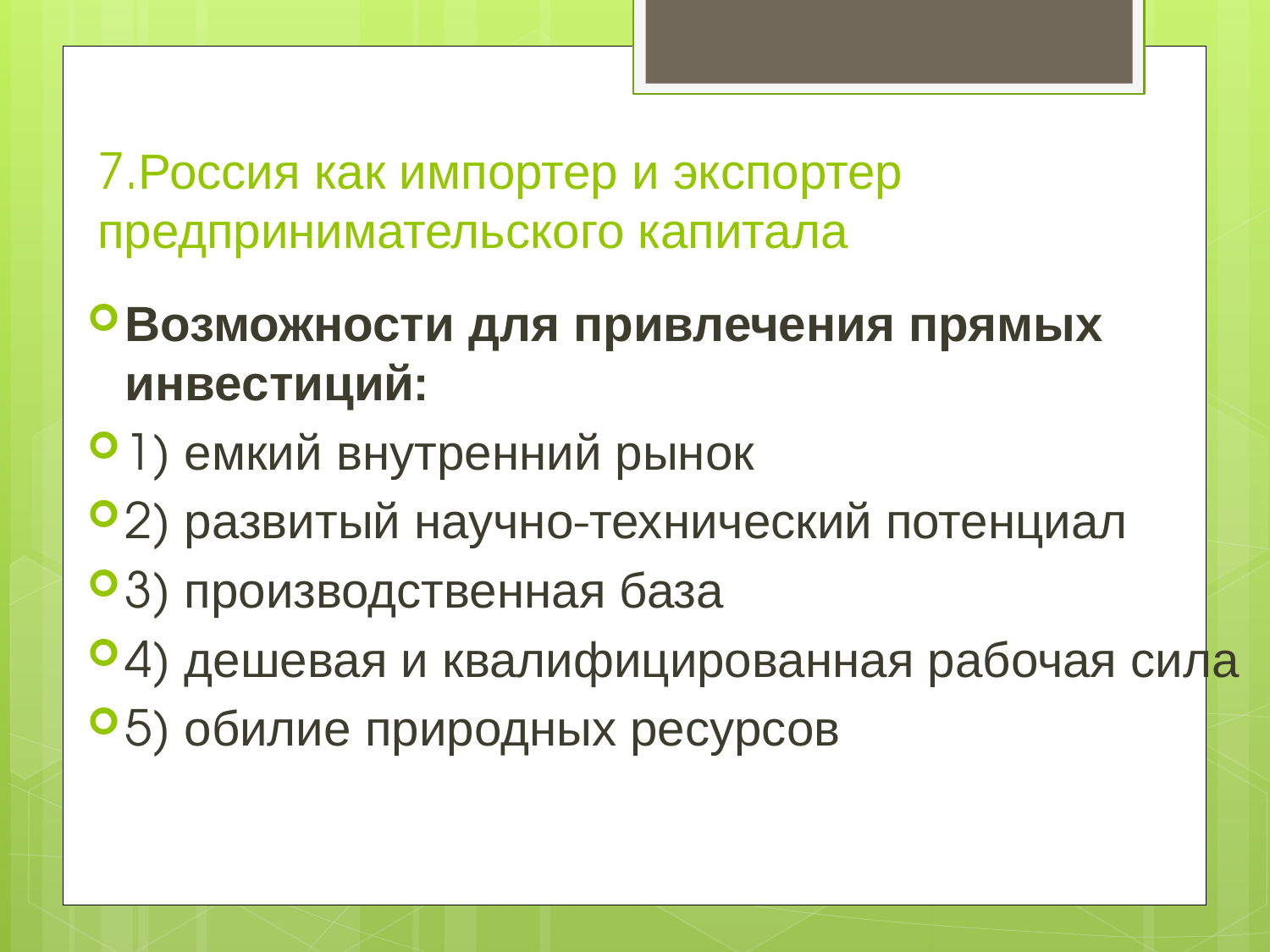

# 7.Россия как импортер и экспортер предпринимательского капитала
Возможности для привлечения прямых инвестиций:
1) емкий внутренний рынок
2) развитый научно-технический потенциал
3) производственная база
4) дешевая и квалифицированная рабочая сила
5) обилие природных ресурсов